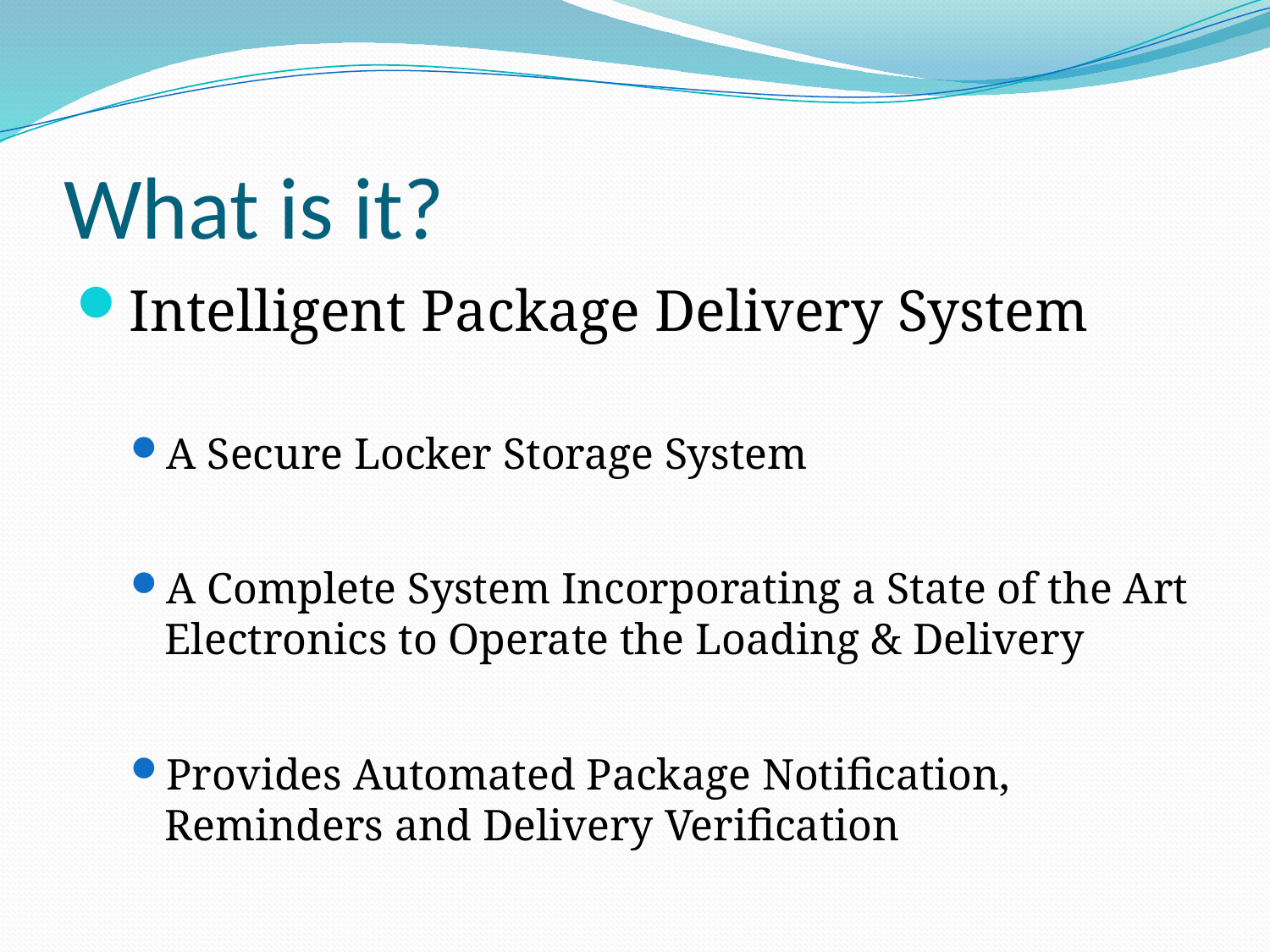

# What is it?
Intelligent Package Delivery System

A Secure Locker Storage System

A Complete System Incorporating a State of the Art Electronics to Operate the Loading & Delivery

Provides Automated Package Notification, Reminders and Delivery Verification